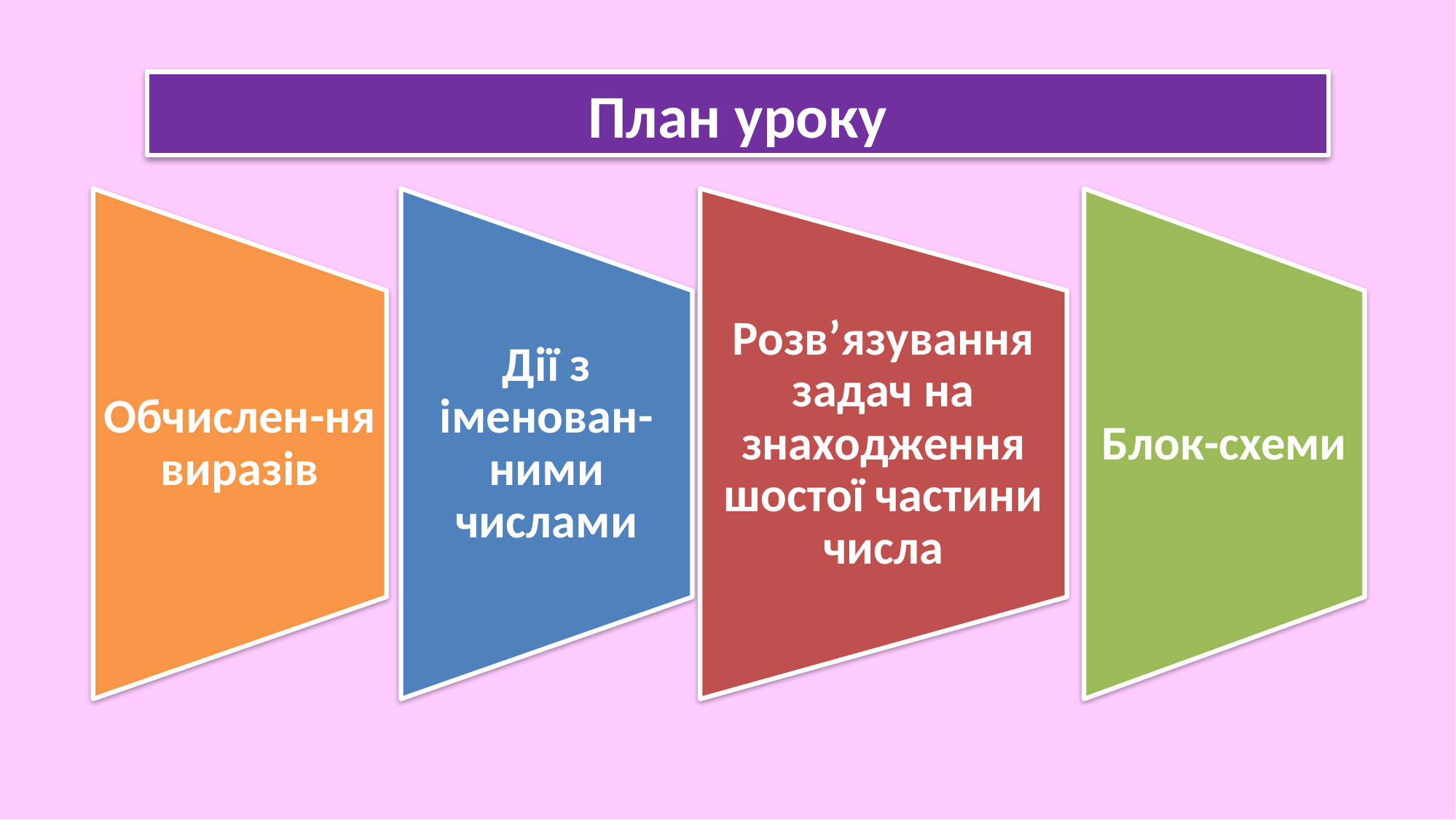

План уроку
Обчислен-ня виразів
Розв’язування задач на знаходження шостої частини числа
Блок-схеми
Дії з іменован-ними числами